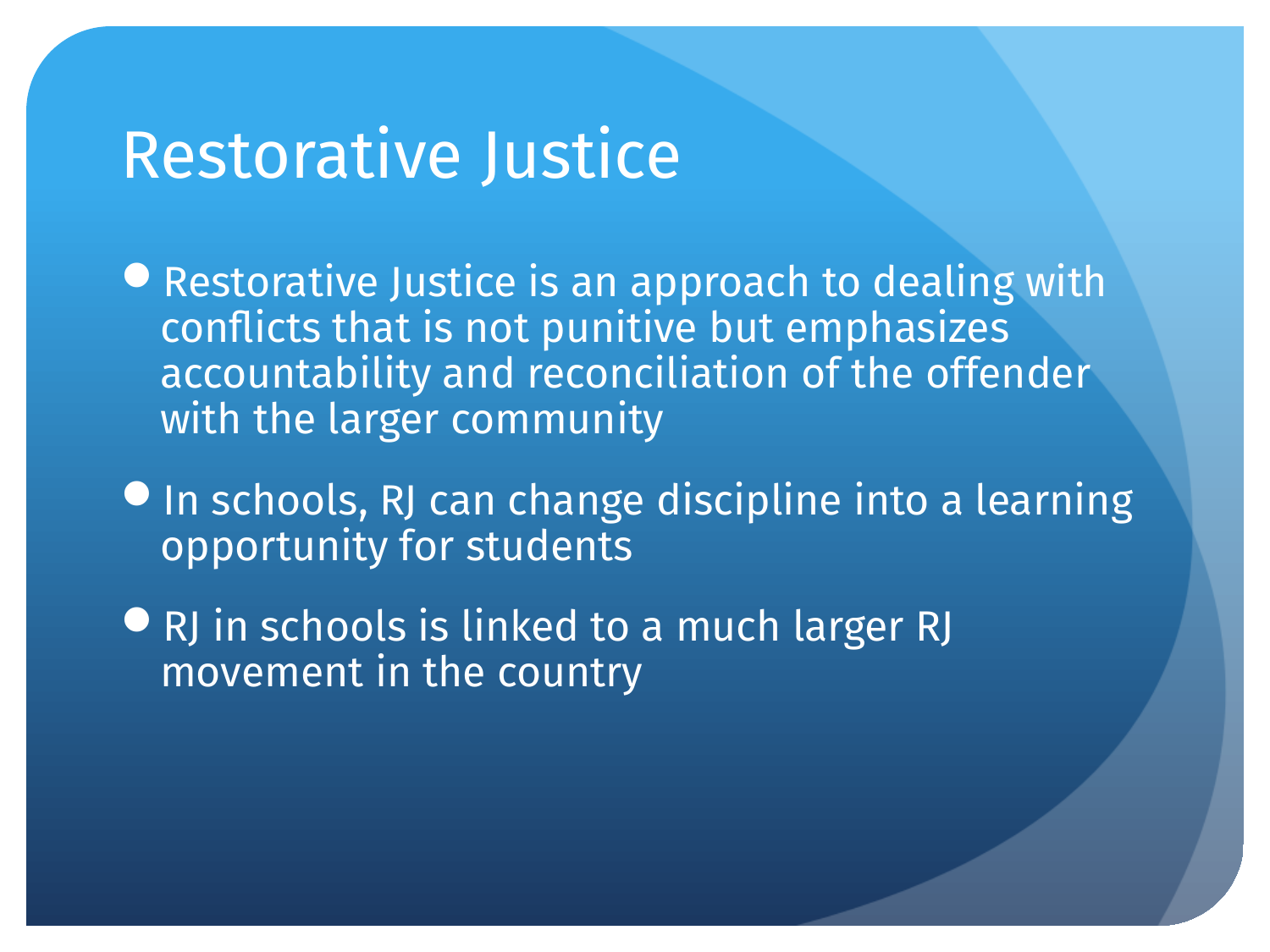

# Restorative Justice
Restorative Justice is an approach to dealing with conflicts that is not punitive but emphasizes accountability and reconciliation of the offender with the larger community
In schools, RJ can change discipline into a learning opportunity for students
RJ in schools is linked to a much larger RJ movement in the country